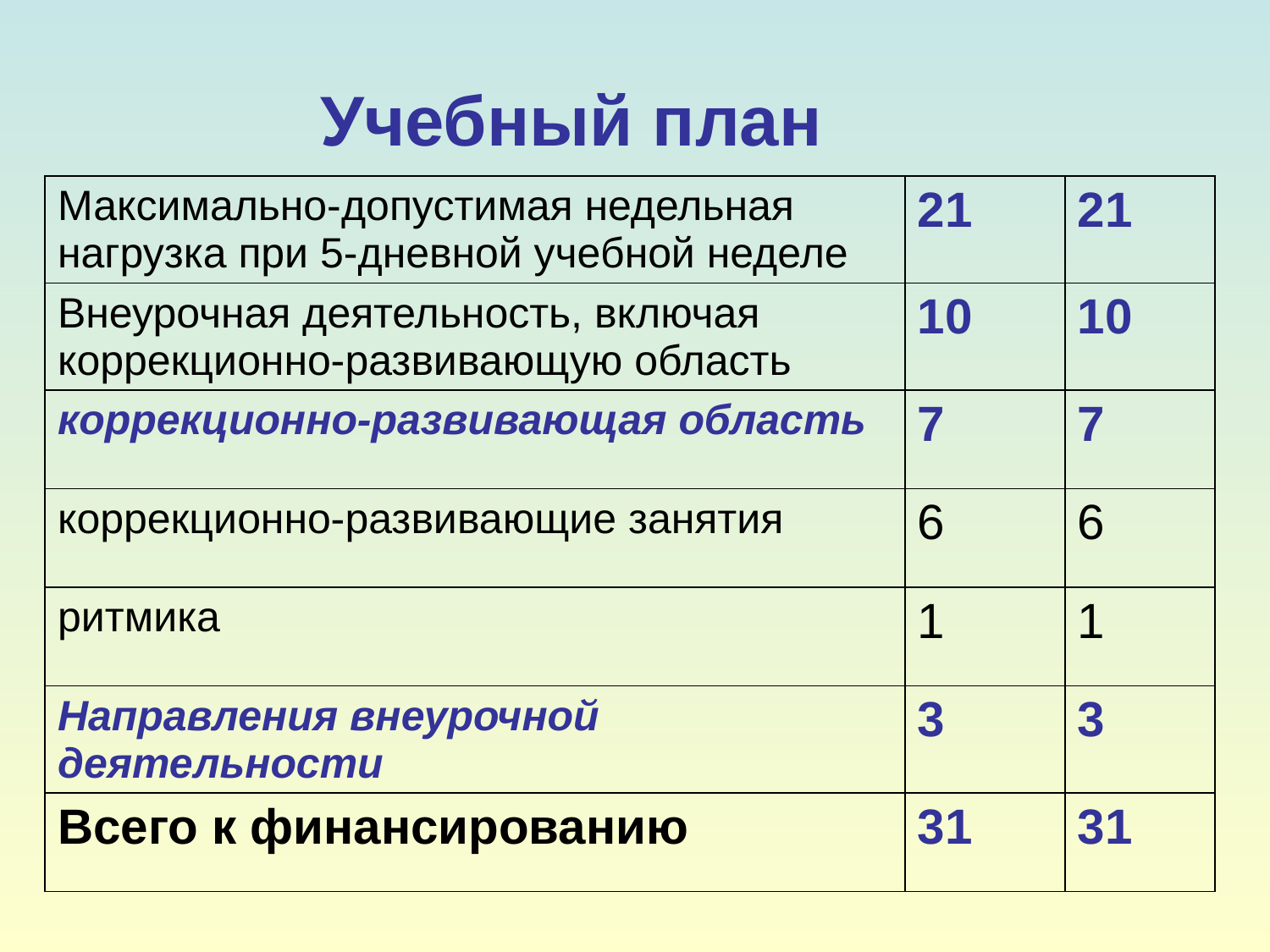

Учебный план
| Максимально-допустимая недельная нагрузка при 5-дневной учебной неделе | 21 | 21 |
| --- | --- | --- |
| Внеурочная деятельность, включая коррекционно-развивающую область | 10 | 10 |
| коррекционно-развивающая область | 7 | 7 |
| коррекционно-развивающие занятия | 6 | 6 |
| ритмика | 1 | 1 |
| Направления внеурочной деятельности | 3 | 3 |
| Всего к финансированию | 31 | 31 |